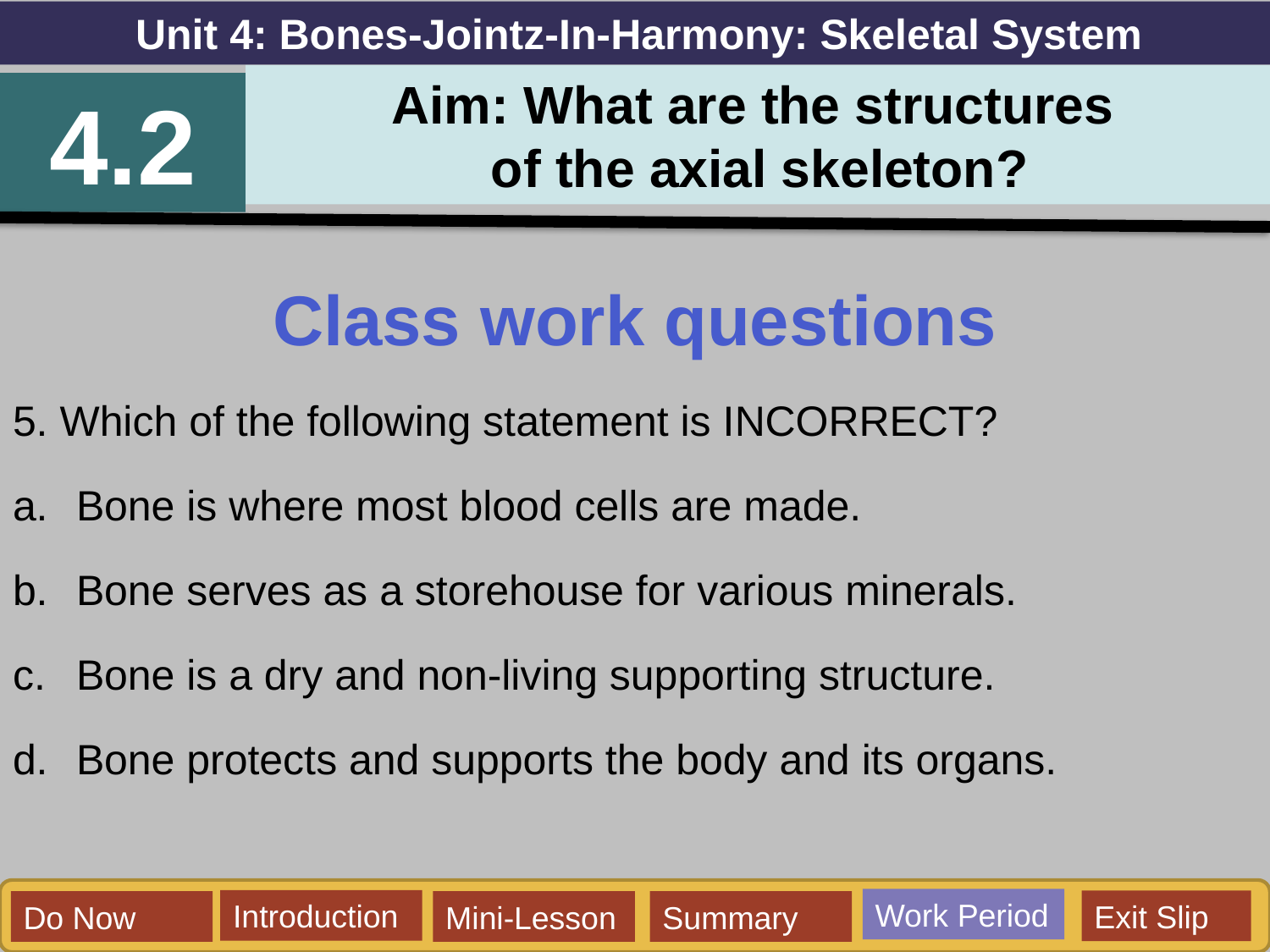

Unit 4: Bones-Jointz-In-Harmony: Skeletal System
Aim: What are the structures
of the axial skeleton?
4.2
Class work questions
5. Which of the following statement is INCORRECT?
Bone is where most blood cells are made.
Bone serves as a storehouse for various minerals.
Bone is a dry and non-living supporting structure.
Bone protects and supports the body and its organs.

Work Period
Exit Slip
Introduction
Do Now
Mini-Lesson
Summary